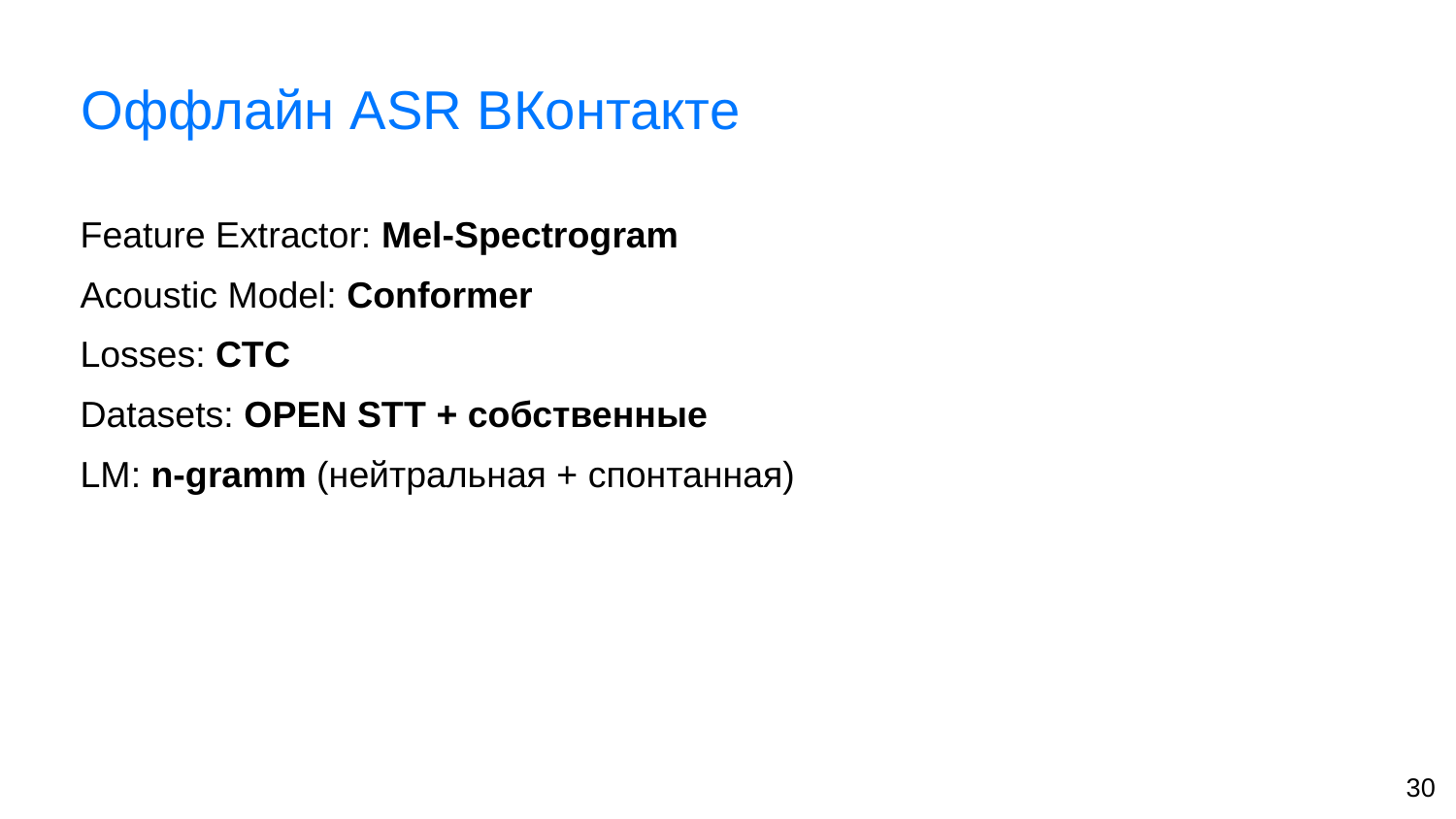

# Оффлайн ASR ВКонтакте
Feature Extractor: Mel-Spectrogram
Acoustic Model: Conformer
Losses: CTC
Datasets: OPEN STT + собственные
LM: n-gramm (нейтральная + спонтанная)

30